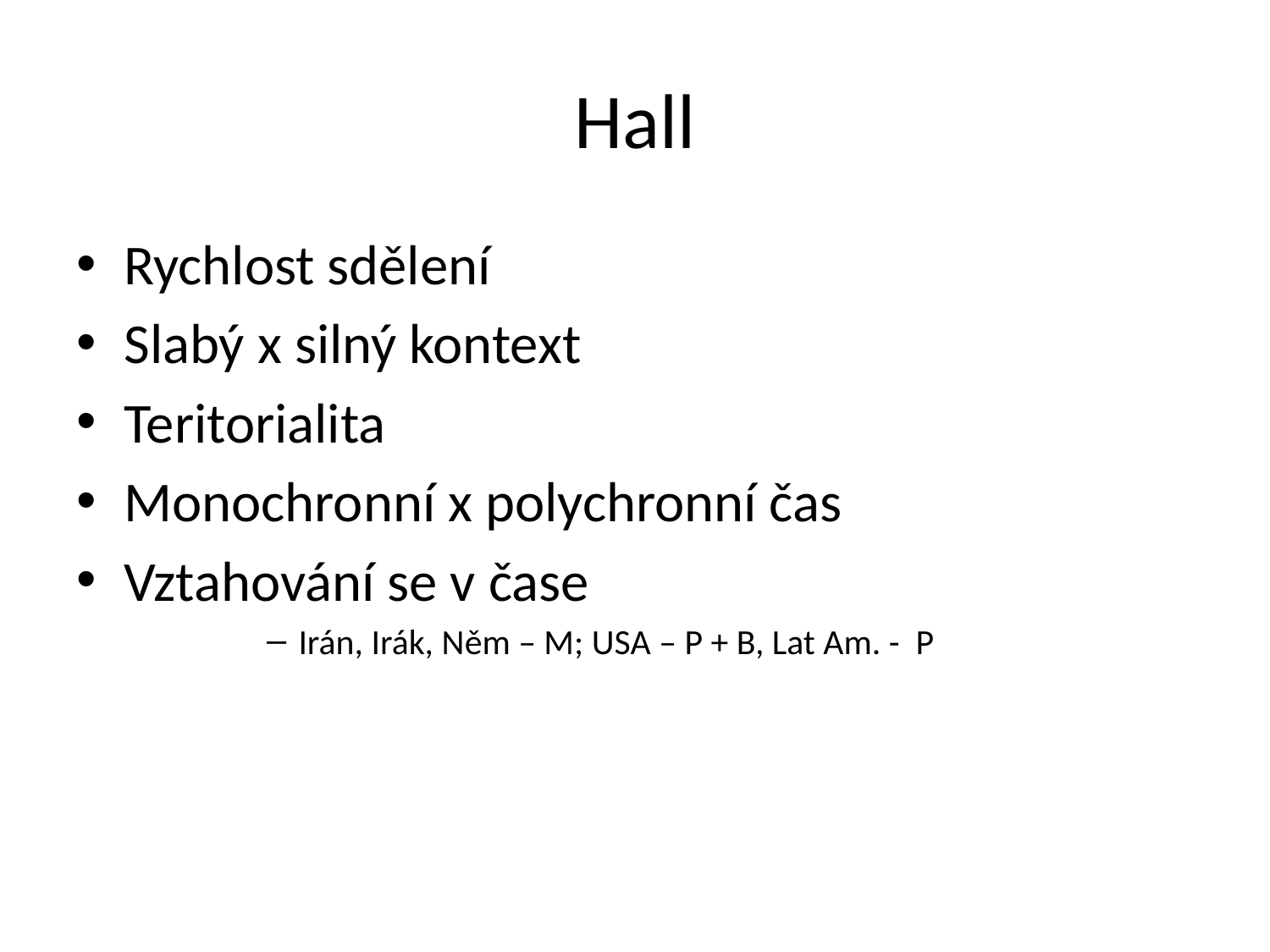

# Hall
Rychlost sdělení
Slabý x silný kontext
Teritorialita
Monochronní x polychronní čas
Vztahování se v čase
Irán, Irák, Něm – M; USA – P + B, Lat Am. -  P